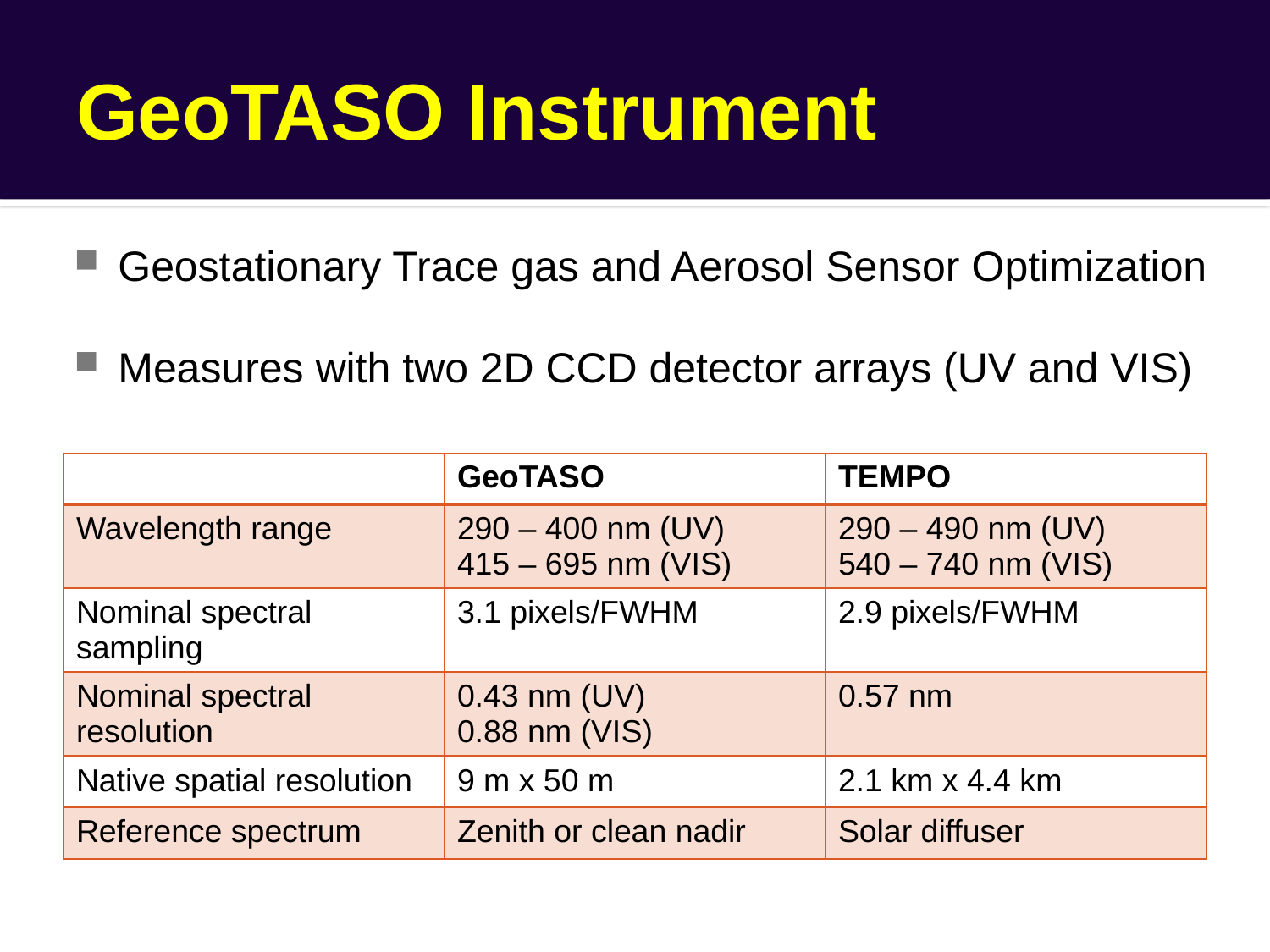

# GeoTASO Instrument
Geostationary Trace gas and Aerosol Sensor Optimization

Measures with two 2D CCD detector arrays (UV and VIS)

|  | GeoTASO | TEMPO |
| --- | --- | --- |
| Wavelength range | 290 – 400 nm (UV) 415 – 695 nm (VIS) | 290 – 490 nm (UV) 540 – 740 nm (VIS) |
| Nominal spectral sampling | 3.1 pixels/FWHM | 2.9 pixels/FWHM |
| Nominal spectral resolution | 0.43 nm (UV) 0.88 nm (VIS) | 0.57 nm |
| Native spatial resolution | 9 m x 50 m | 2.1 km x 4.4 km |
| Reference spectrum | Zenith or clean nadir | Solar diffuser |